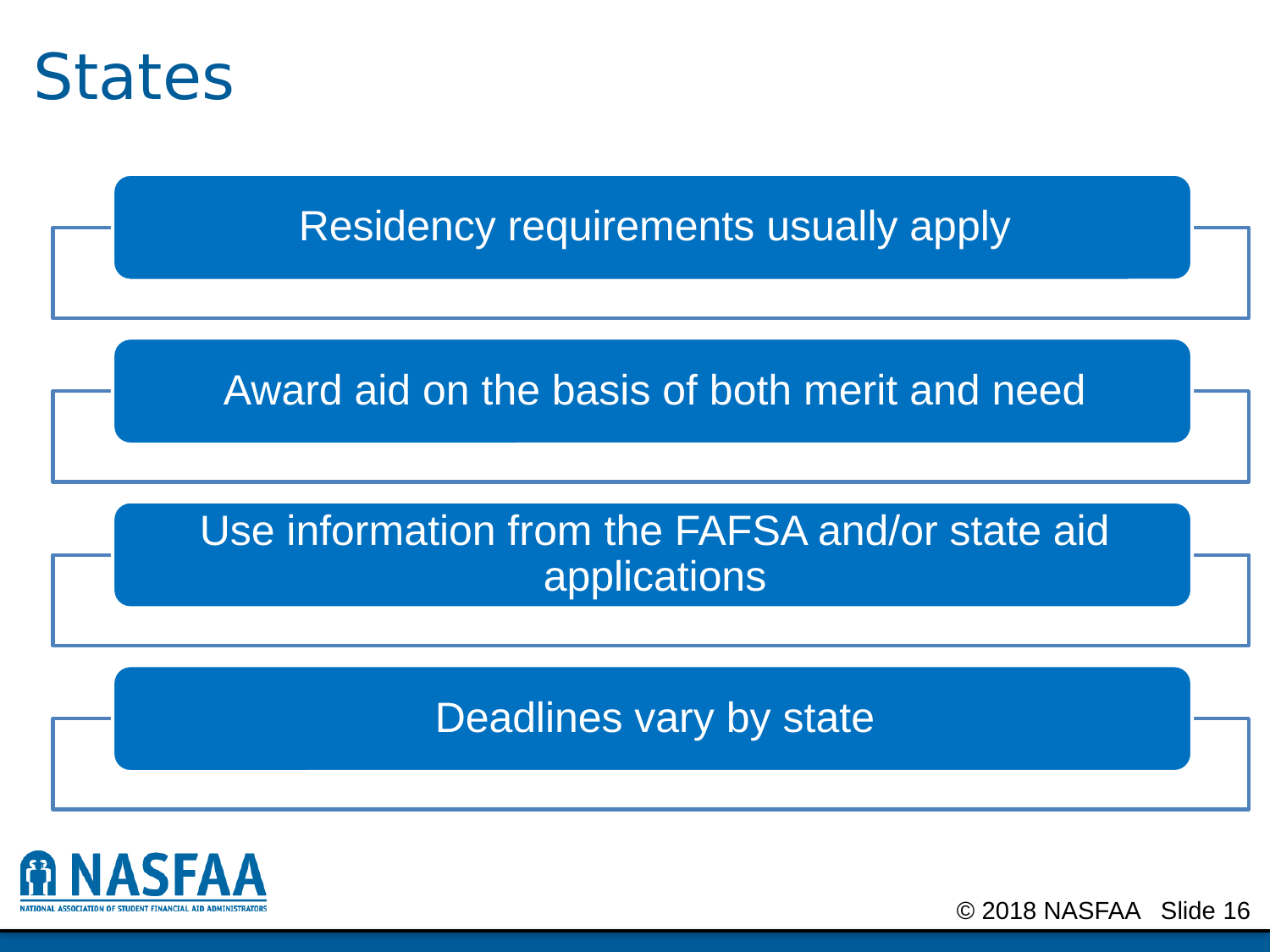

# States
Residency requirements usually apply
Award aid on the basis of both merit and need
Use information from the FAFSA and/or state aid applications
Deadlines vary by state